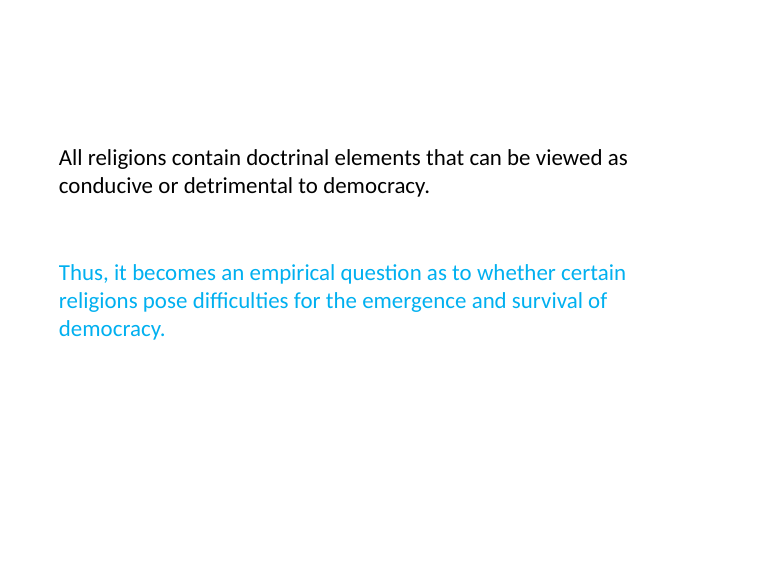

# All religions contain doctrinal elements that can be viewed as  conducive or detrimental to democracy.
Thus, it becomes an empirical question as to whether certain  religions pose difficulties for the emergence and survival of  democracy.